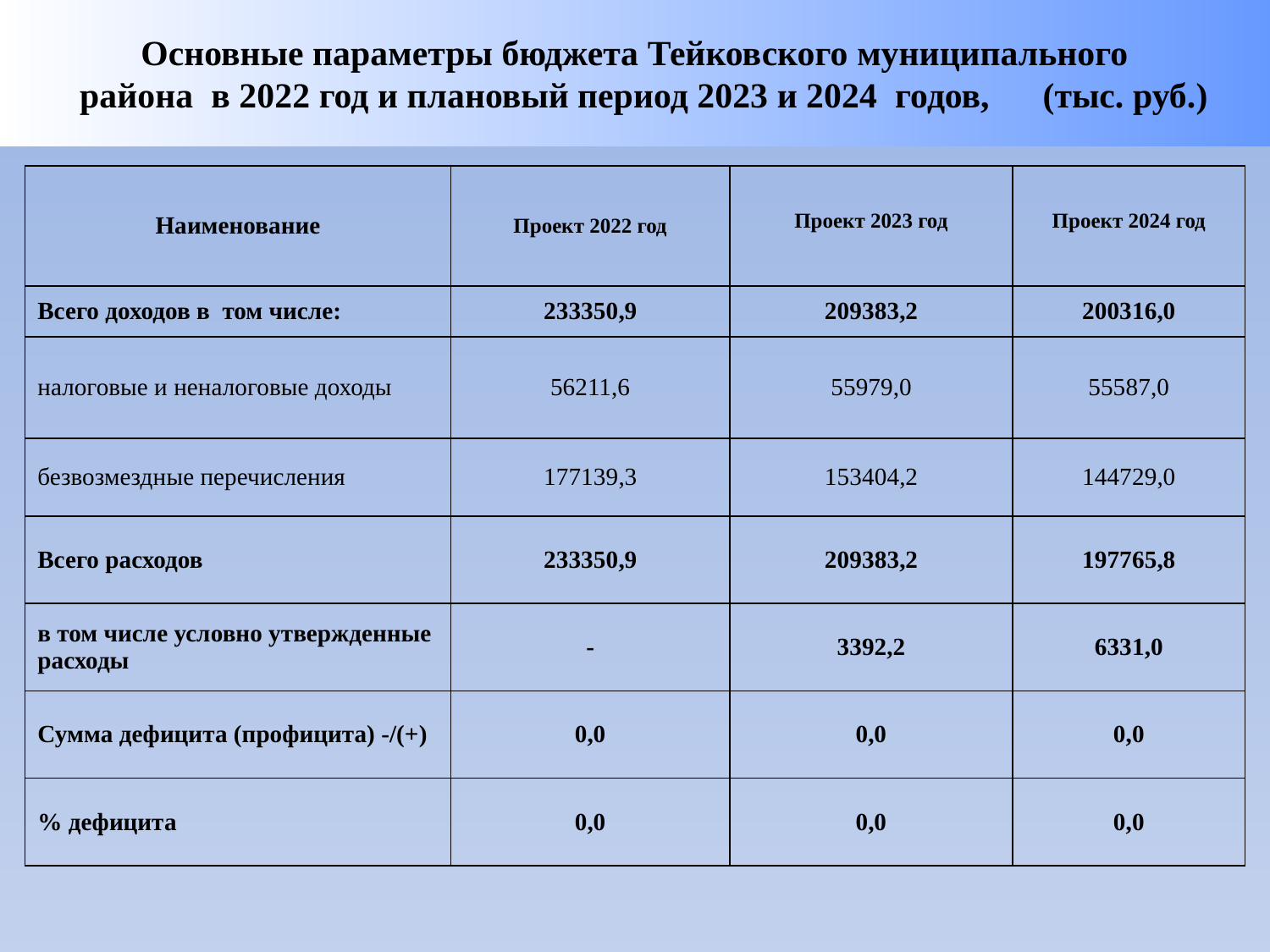

Основные параметры бюджета Тейковского муниципального
  района  в 2022 год и плановый период 2023 и 2024  годов,      (тыс. руб.)
| Наименование | Проект 2022 год | Проект 2023 год | Проект 2024 год |
| --- | --- | --- | --- |
| Всего доходов в том числе: | 233350,9 | 209383,2 | 200316,0 |
| налоговые и неналоговые доходы | 56211,6 | 55979,0 | 55587,0 |
| безвозмездные перечисления | 177139,3 | 153404,2 | 144729,0 |
| Всего расходов | 233350,9 | 209383,2 | 197765,8 |
| в том числе условно утвержденные расходы | - | 3392,2 | 6331,0 |
| Сумма дефицита (профицита) -/(+) | 0,0 | 0,0 | 0,0 |
| % дефицита | 0,0 | 0,0 | 0,0 |